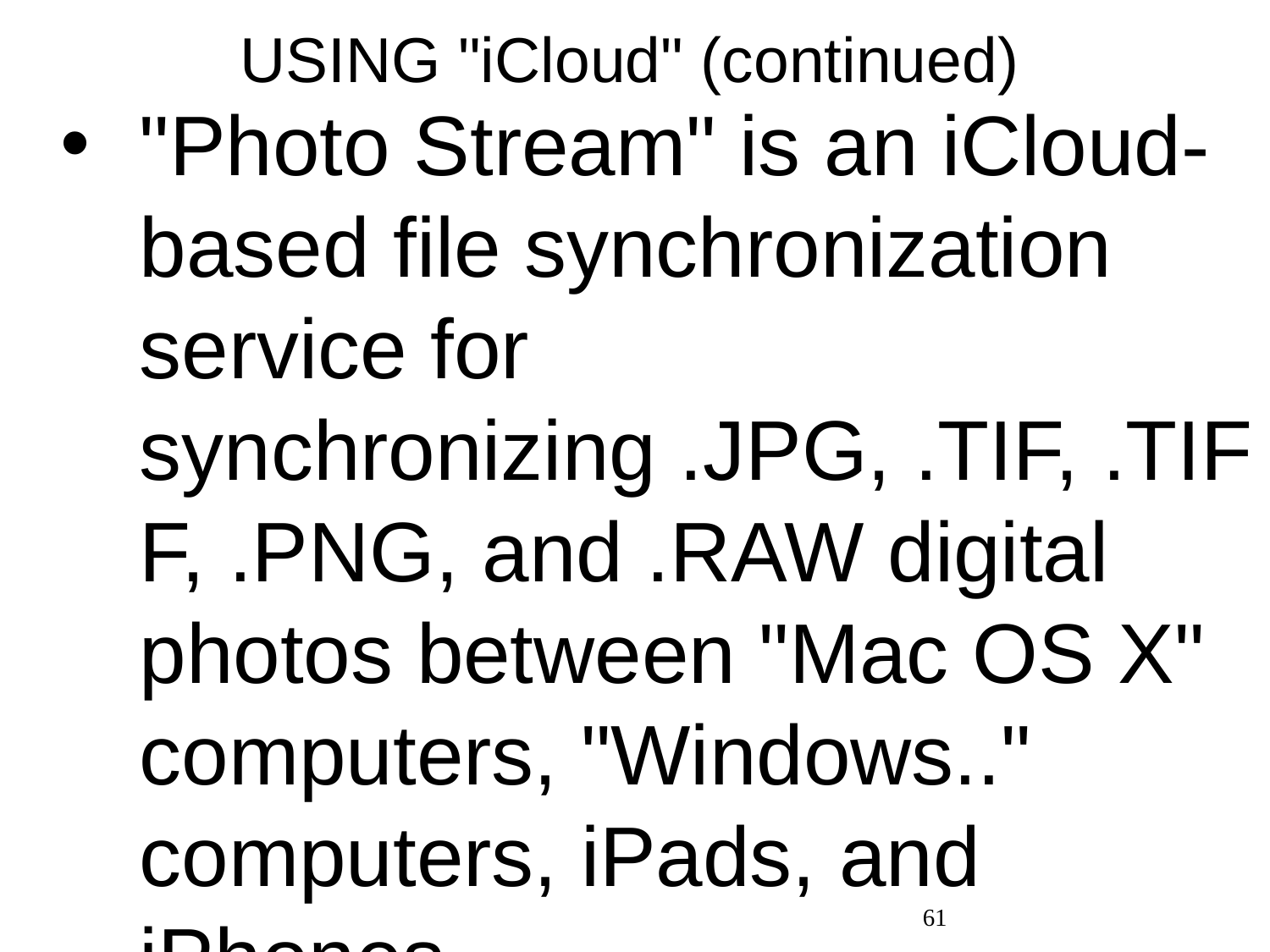

# USING "iCloud" (continued)
"Photo Stream" is an iCloud-based file synchronization service for synchronizing .JPG, .TIF, .TIFF, .PNG, and .RAW digital photos between "Mac OS X" computers, "Windows.." computers, iPads, and iPhones.
61